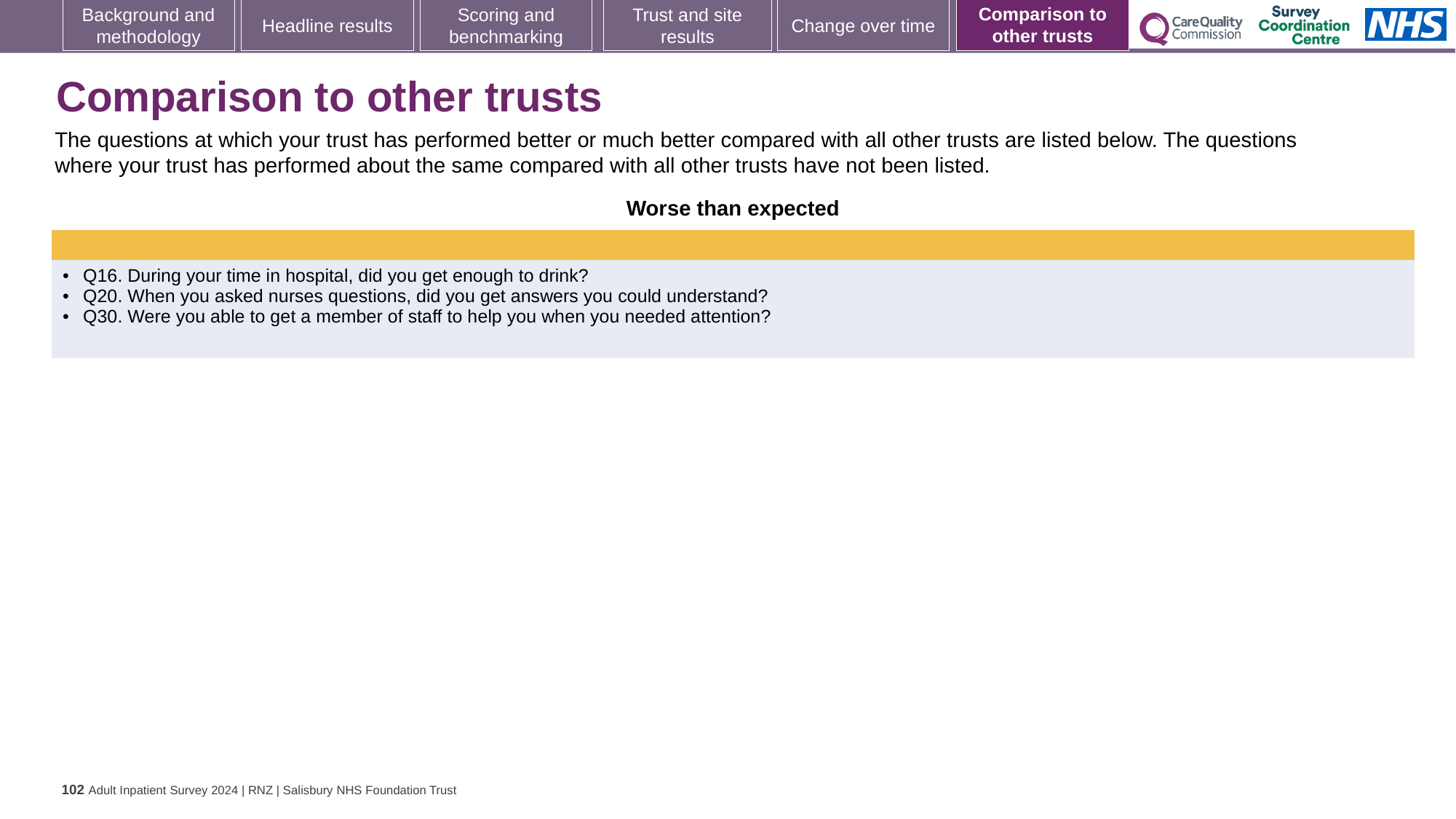

# Comparison to other trusts
The questions at which your trust has performed better or much better compared with all other trusts are listed below. The questions where your trust has performed about the same compared with all other trusts have not been listed.
| Worse than expected |
| --- |
|  |
| Q16. During your time in hospital, did you get enough to drink? Q20. When you asked nurses questions, did you get answers you could understand? Q30. Were you able to get a member of staff to help you when you needed attention? |
102